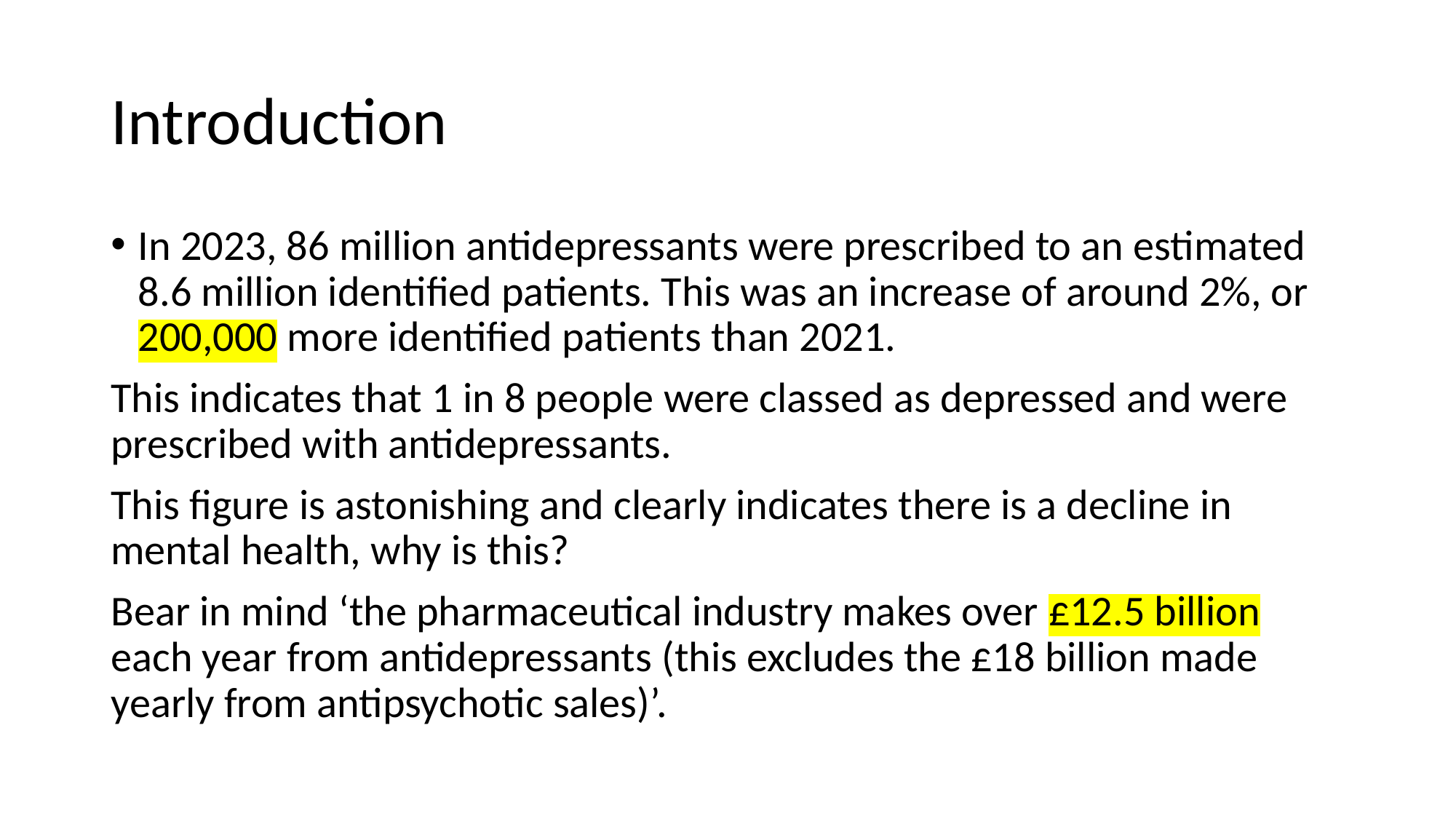

# Introduction
In 2023, 86 million antidepressants were prescribed to an estimated 8.6 million identified patients. This was an increase of around 2%, or 200,000 more identified patients than 2021.
This indicates that 1 in 8 people were classed as depressed and were prescribed with antidepressants.
This figure is astonishing and clearly indicates there is a decline in mental health, why is this?
Bear in mind ‘the pharmaceutical industry makes over £12.5 billion each year from antidepressants (this excludes the £18 billion made yearly from antipsychotic sales)’.